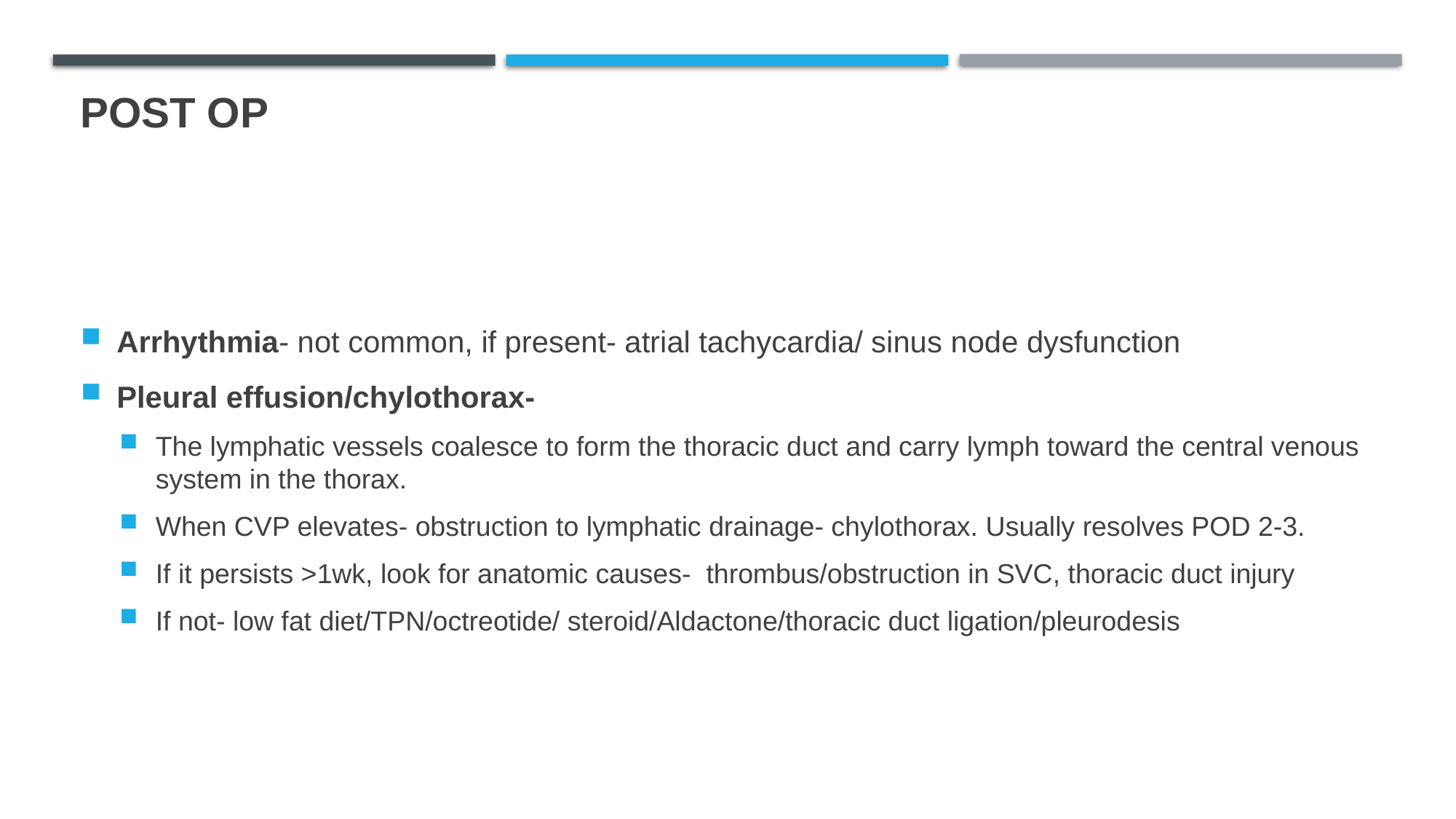

# POST OP
Arrhythmia- not common, if present- atrial tachycardia/ sinus node dysfunction
Pleural effusion/chylothorax-
The lymphatic vessels coalesce to form the thoracic duct and carry lymph toward the central venous system in the thorax.
When CVP elevates- obstruction to lymphatic drainage- chylothorax. Usually resolves POD 2-3.
If it persists >1wk, look for anatomic causes-  thrombus/obstruction in SVC, thoracic duct injury
If not- low fat diet/TPN/octreotide/ steroid/Aldactone/thoracic duct ligation/pleurodesis